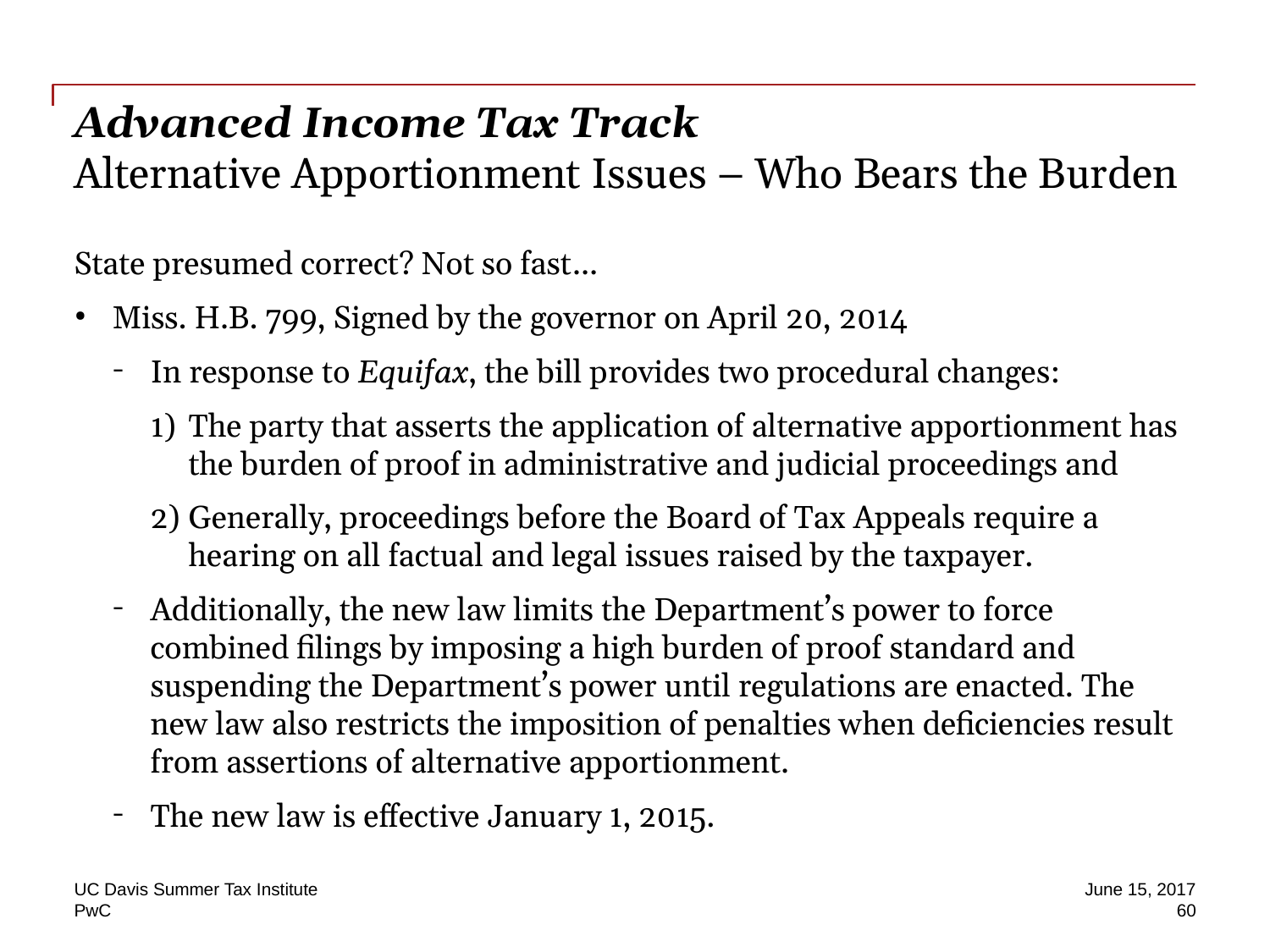

# Advanced Income Tax Track Alternative Apportionment Issues – Who Bears the Burden
State presumed correct? Not so fast…
Miss. H.B. 799, Signed by the governor on April 20, 2014
In response to Equifax, the bill provides two procedural changes:
The party that asserts the application of alternative apportionment has the burden of proof in administrative and judicial proceedings and
Generally, proceedings before the Board of Tax Appeals require a hearing on all factual and legal issues raised by the taxpayer.
Additionally, the new law limits the Department’s power to force combined filings by imposing a high burden of proof standard and suspending the Department’s power until regulations are enacted. The new law also restricts the imposition of penalties when deficiencies result from assertions of alternative apportionment.
The new law is effective January 1, 2015.

UC Davis Summer Tax Institute
June 15, 2017
 60